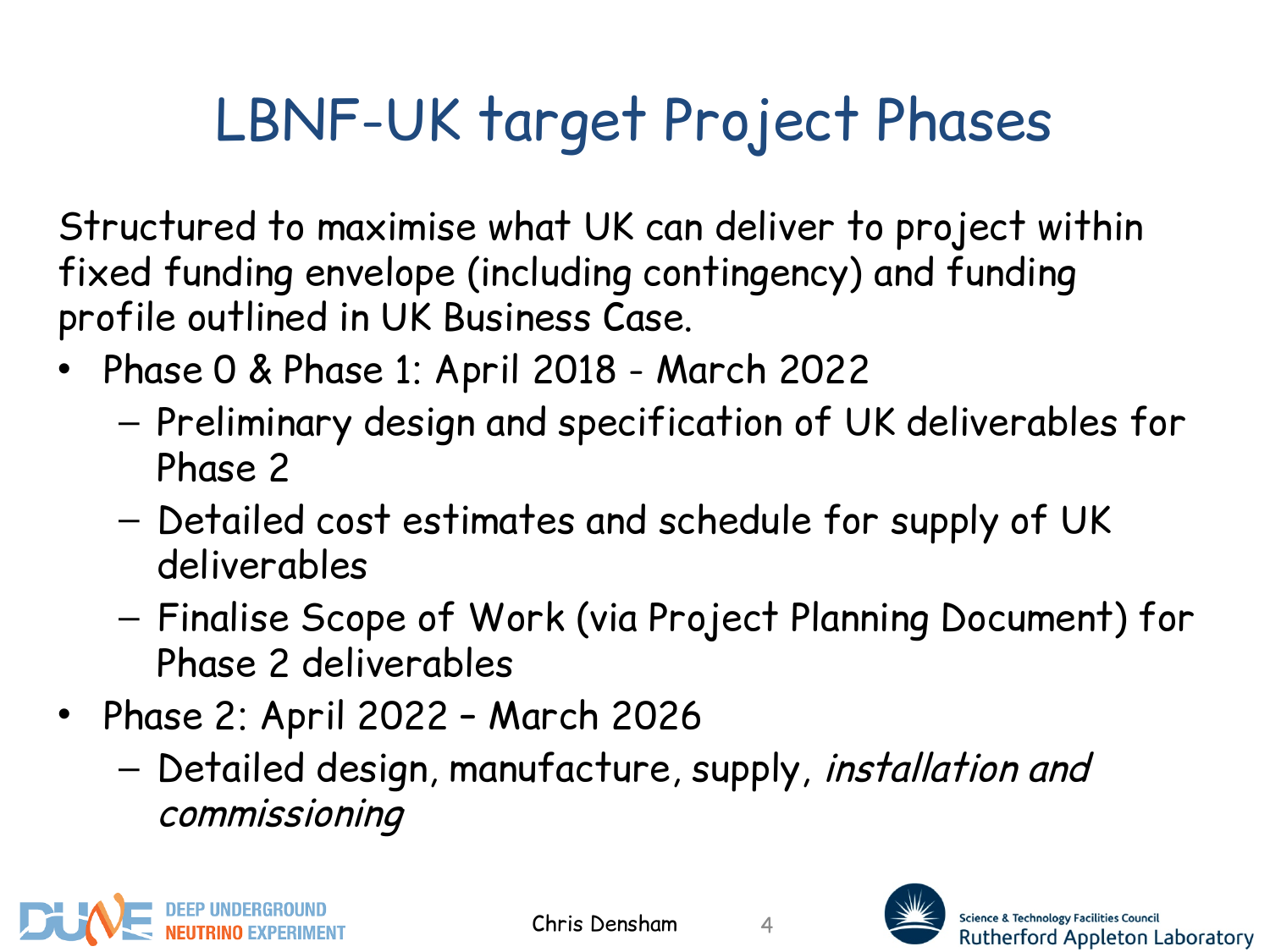

# LBNF-UK target Project Phases
Structured to maximise what UK can deliver to project within fixed funding envelope (including contingency) and funding profile outlined in UK Business Case.
Phase 0 & Phase 1: April 2018 - March 2022
Preliminary design and specification of UK deliverables for Phase 2
Detailed cost estimates and schedule for supply of UK deliverables
Finalise Scope of Work (via Project Planning Document) for Phase 2 deliverables
Phase 2: April 2022 – March 2026
Detailed design, manufacture, supply, installation and commissioning

Chris Densham